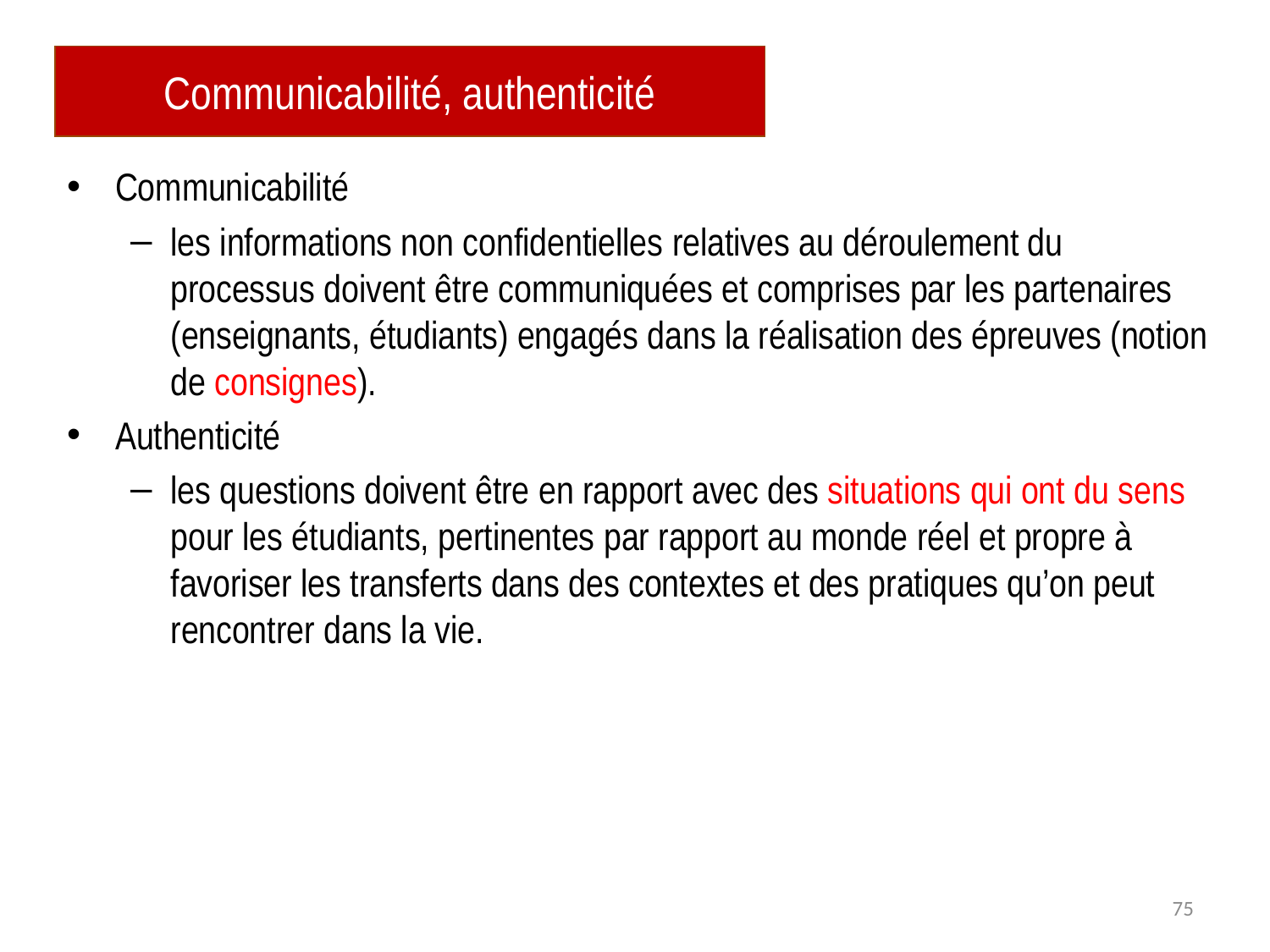

# Communicabilité, authenticité
Communicabilité
les informations non confidentielles relatives au déroulement du processus doivent être communiquées et comprises par les partenaires (enseignants, étudiants) engagés dans la réalisation des épreuves (notion de consignes).
Authenticité
les questions doivent être en rapport avec des situations qui ont du sens pour les étudiants, pertinentes par rapport au monde réel et propre à favoriser les transferts dans des contextes et des pratiques qu’on peut rencontrer dans la vie.
75